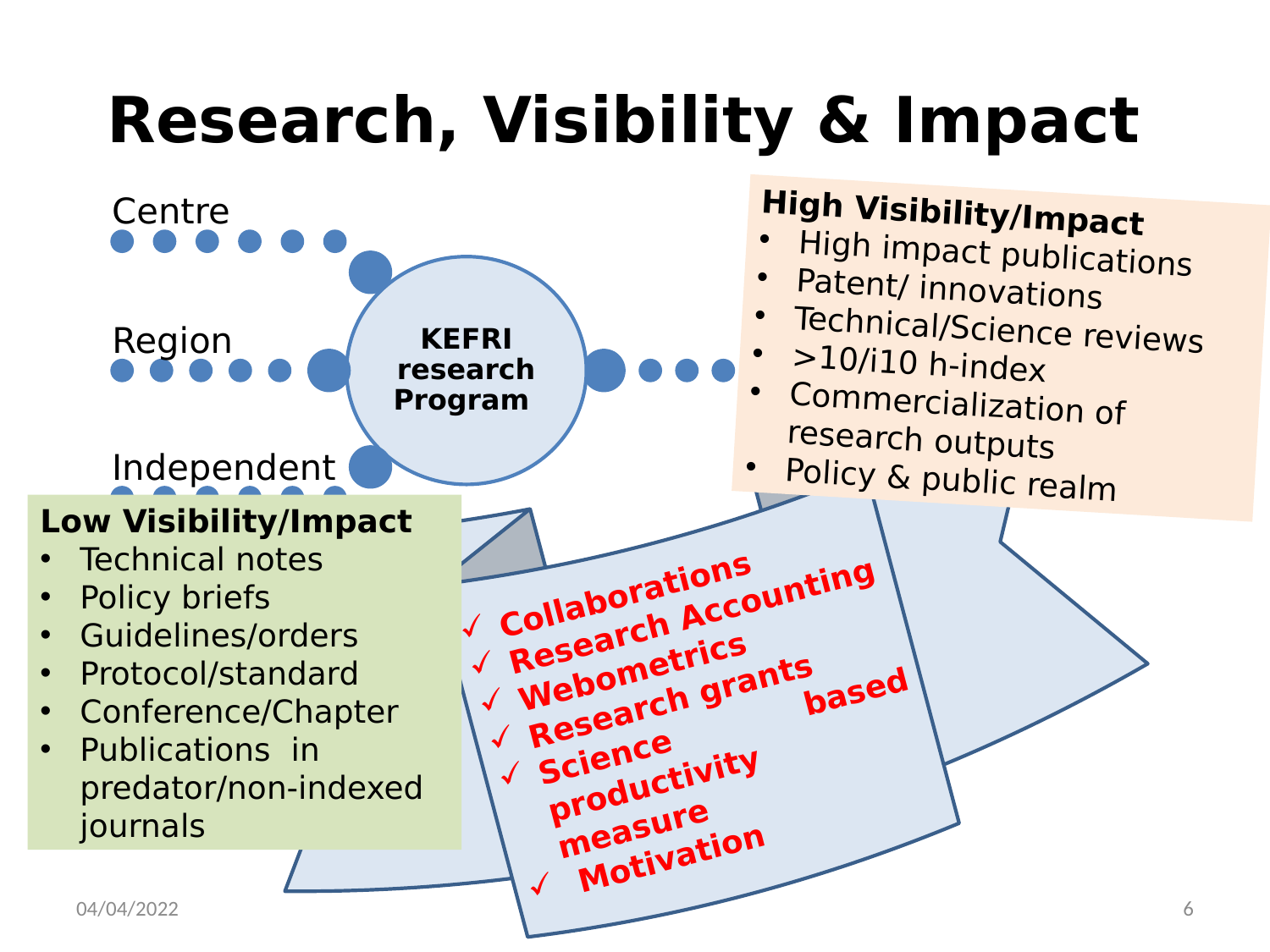

# Research, Visibility & Impact
KEFRI research Program
Centre
Region
Independent
High Visibility/Impact
High impact publications
Patent/ innovations
Technical/Science reviews
>10/i10 h-index
Commercialization of research outputs
Policy & public realm
Collaborations
Research Accounting
Webometrics
Research grants
Science based productivity measure
 Motivation
Low Visibility/Impact
Technical notes
Policy briefs
Guidelines/orders
Protocol/standard
Conference/Chapter
Publications  in predator/non-indexed journals
04/04/2022
6